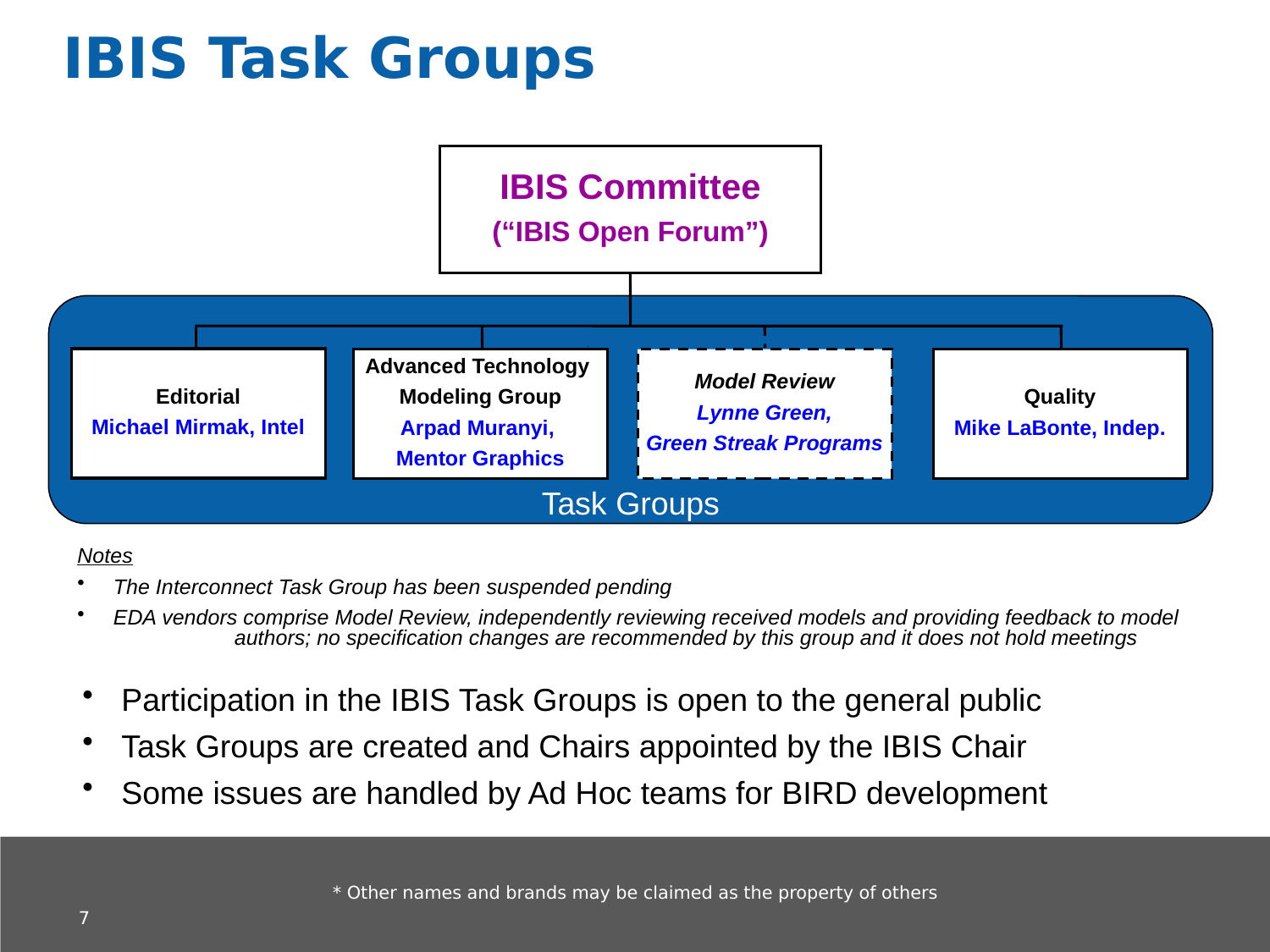

# IBIS Task Groups
IBIS Committee
(“IBIS Open Forum”)

Task Groups

Editorial
Michael Mirmak, Intel
Advanced Technology
Modeling Group
Arpad Muranyi,
Mentor Graphics
Model Review
Lynne Green,
Green Streak Programs
Quality
Mike LaBonte, Indep.
Notes
 The Interconnect Task Group has been suspended pending
 EDA vendors comprise Model Review, independently reviewing received models and providing feedback to model 	authors; no specification changes are recommended by this group and it does not hold meetings
 Participation in the IBIS Task Groups is open to the general public
 Task Groups are created and Chairs appointed by the IBIS Chair
 Some issues are handled by Ad Hoc teams for BIRD development